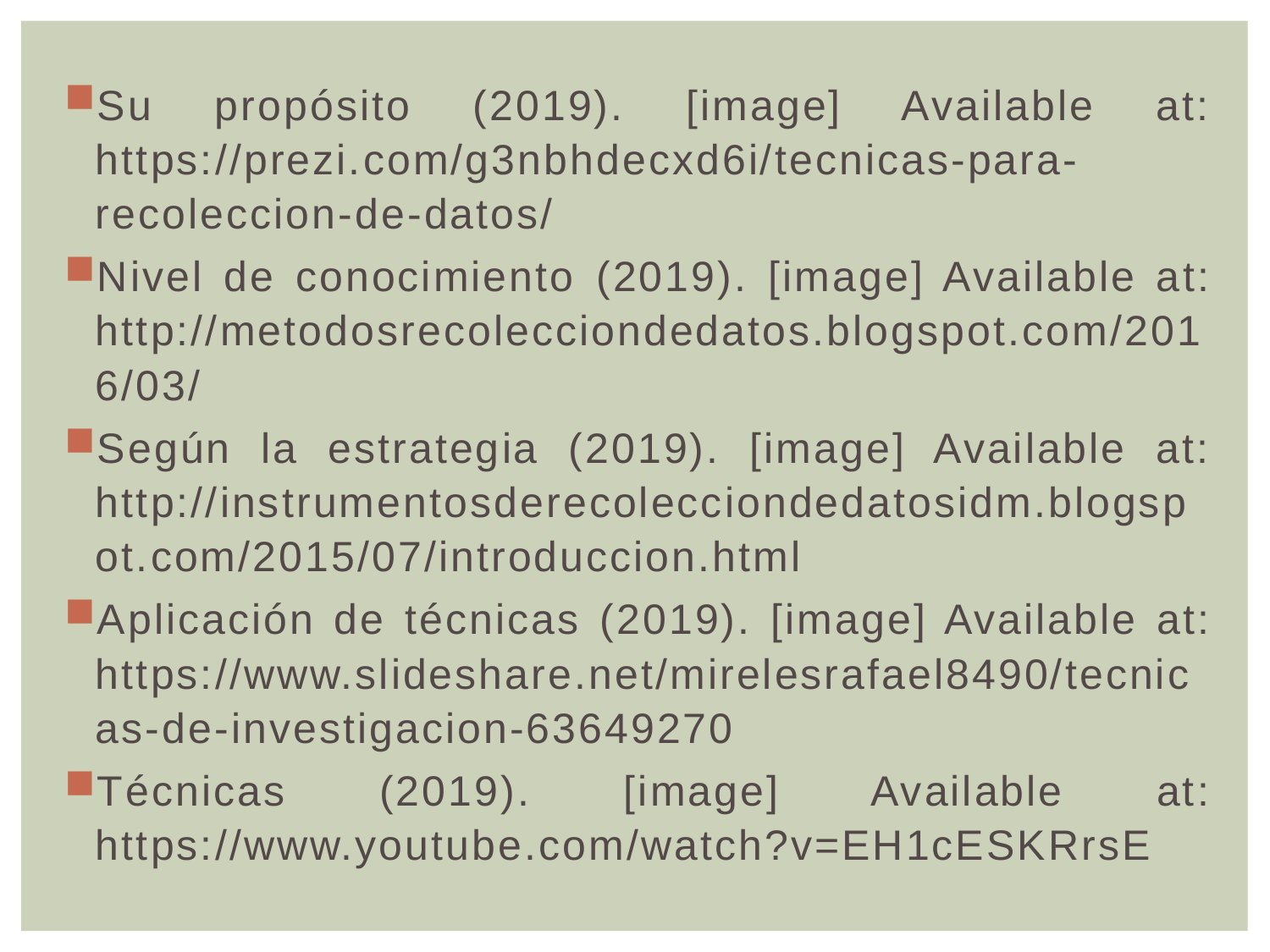

Su propósito (2019). [image] Available at: https://prezi.com/g3nbhdecxd6i/tecnicas-para-recoleccion-de-datos/
Nivel de conocimiento (2019). [image] Available at: http://metodosrecolecciondedatos.blogspot.com/2016/03/
Según la estrategia (2019). [image] Available at: http://instrumentosderecolecciondedatosidm.blogspot.com/2015/07/introduccion.html
Aplicación de técnicas (2019). [image] Available at: https://www.slideshare.net/mirelesrafael8490/tecnicas-de-investigacion-63649270
Técnicas (2019). [image] Available at: https://www.youtube.com/watch?v=EH1cESKRrsE